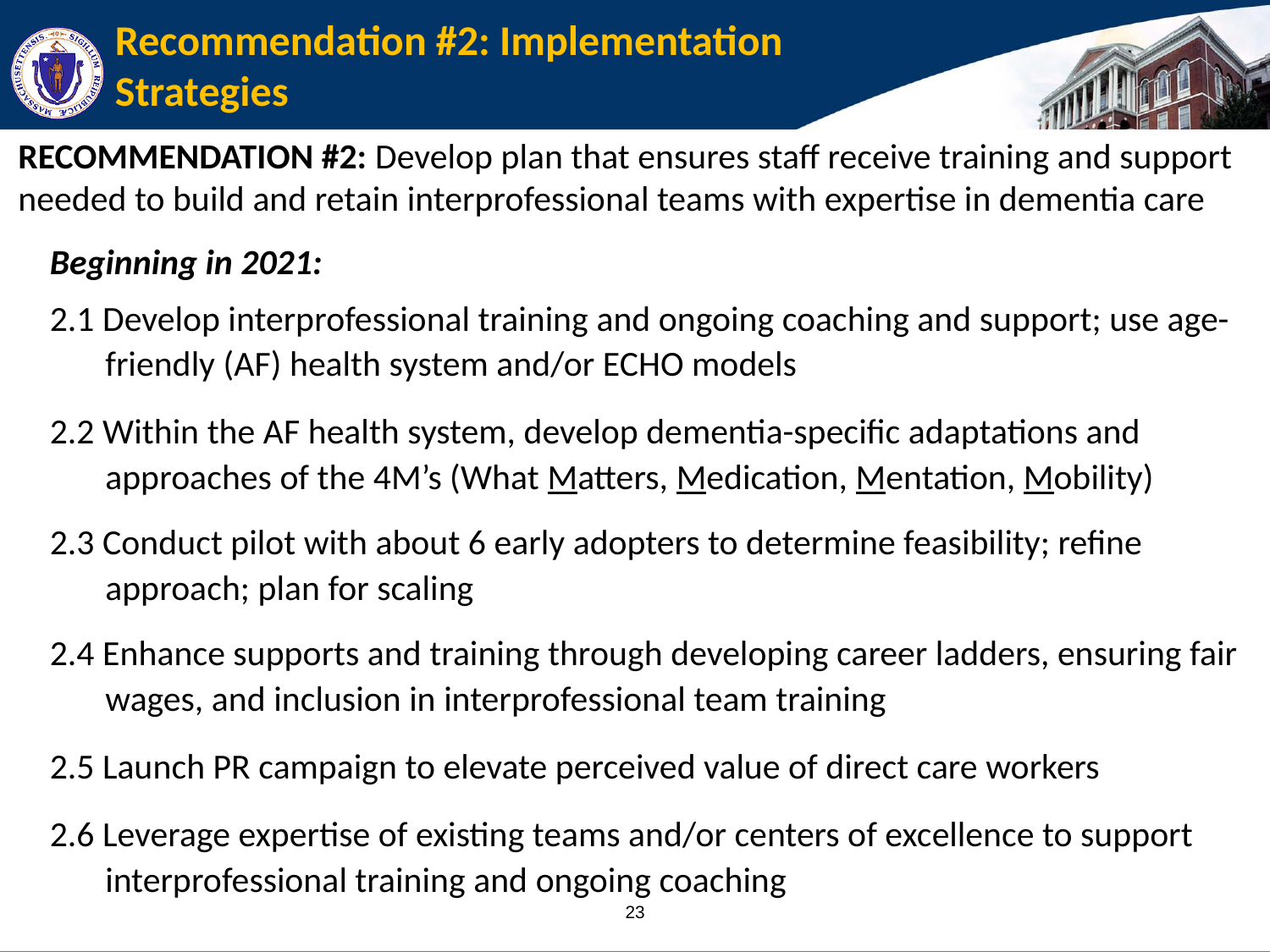

# Recommendation #2: Implementation Strategies
RECOMMENDATION #2: Develop plan that ensures staff receive training and support needed to build and retain interprofessional teams with expertise in dementia care
Beginning in 2021:

2.1 Develop interprofessional training and ongoing coaching and support; use age-friendly (AF) health system and/or ECHO models

2.2 Within the AF health system, develop dementia-specific adaptations and approaches of the 4M’s (What Matters, Medication, Mentation, Mobility)

2.3 Conduct pilot with about 6 early adopters to determine feasibility; refine  approach; plan for scaling

2.4 Enhance supports and training through developing career ladders, ensuring fair wages, and inclusion in interprofessional team training

2.5 Launch PR campaign to elevate perceived value of direct care workers

2.6 Leverage expertise of existing teams and/or centers of excellence to support interprofessional training and ongoing coaching